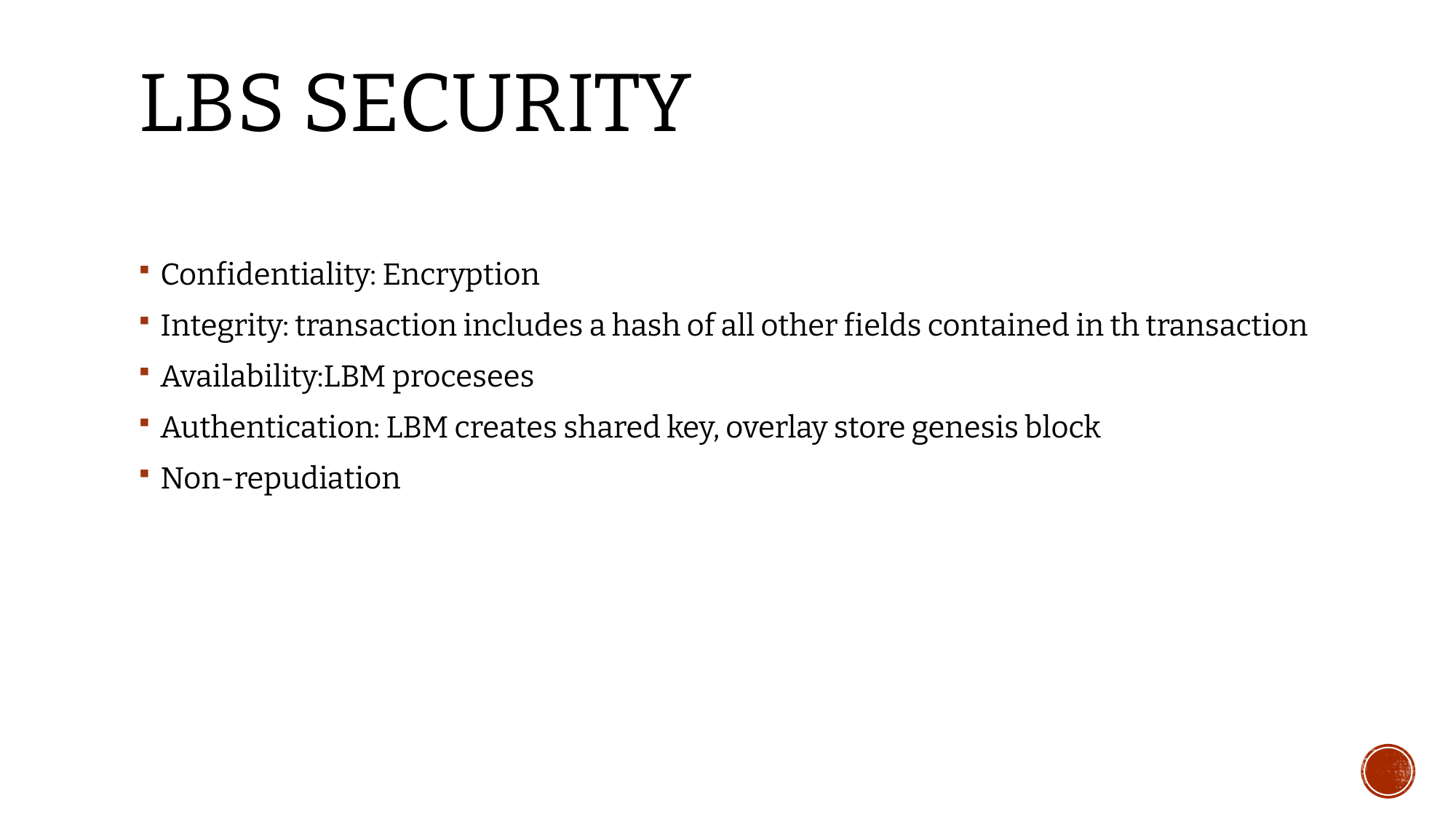

# LBS security
Confidentiality: Encryption
Integrity: transaction includes a hash of all other fields contained in th transaction
Availability:LBM procesees
Authentication: LBM creates shared key, overlay store genesis block
Non-repudiation